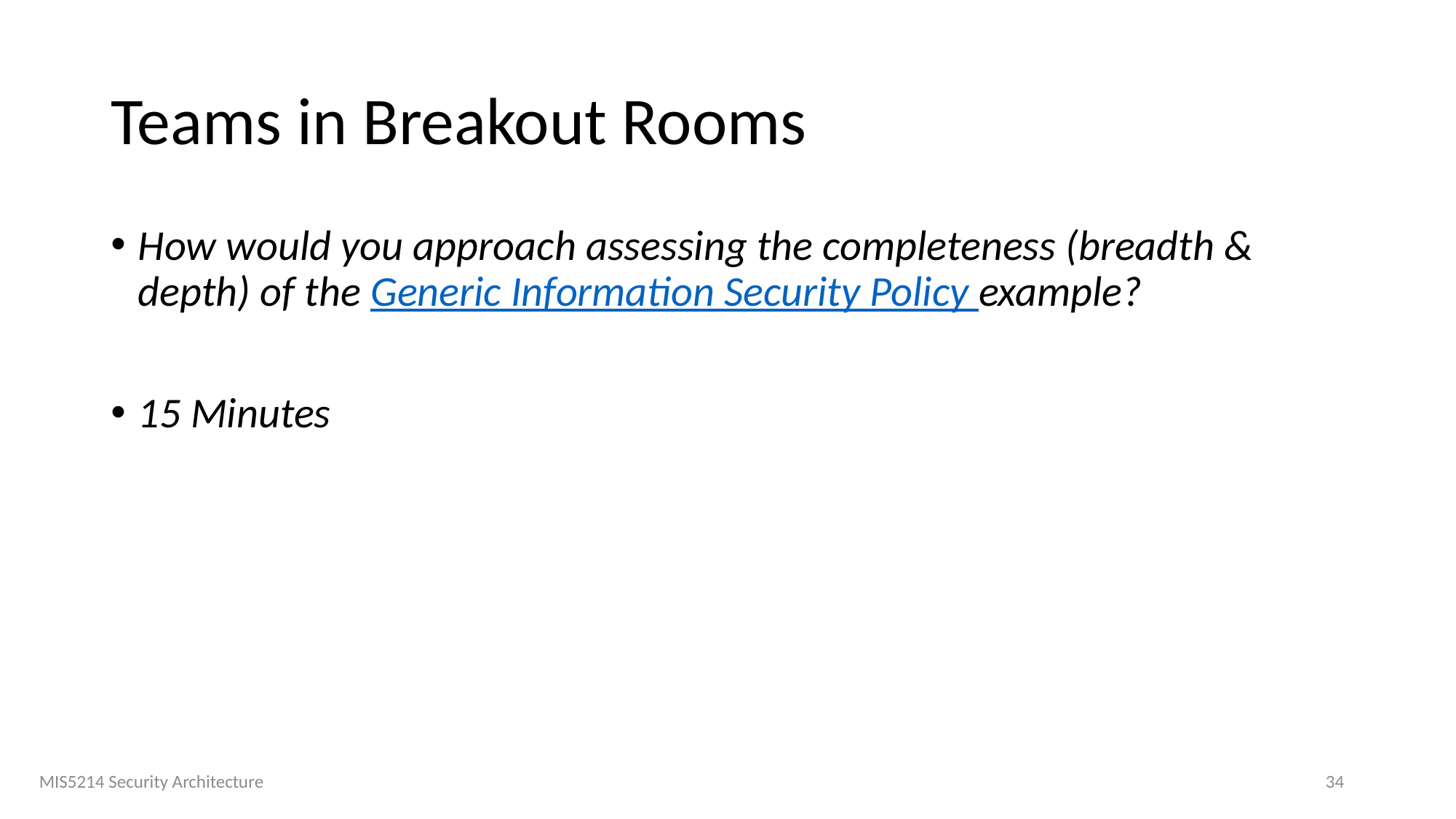

# Teams in Breakout Rooms
How would you approach assessing the completeness (breadth & depth) of the Generic Information Security Policy example?

15 Minutes
MIS5214 Security Architecture
34